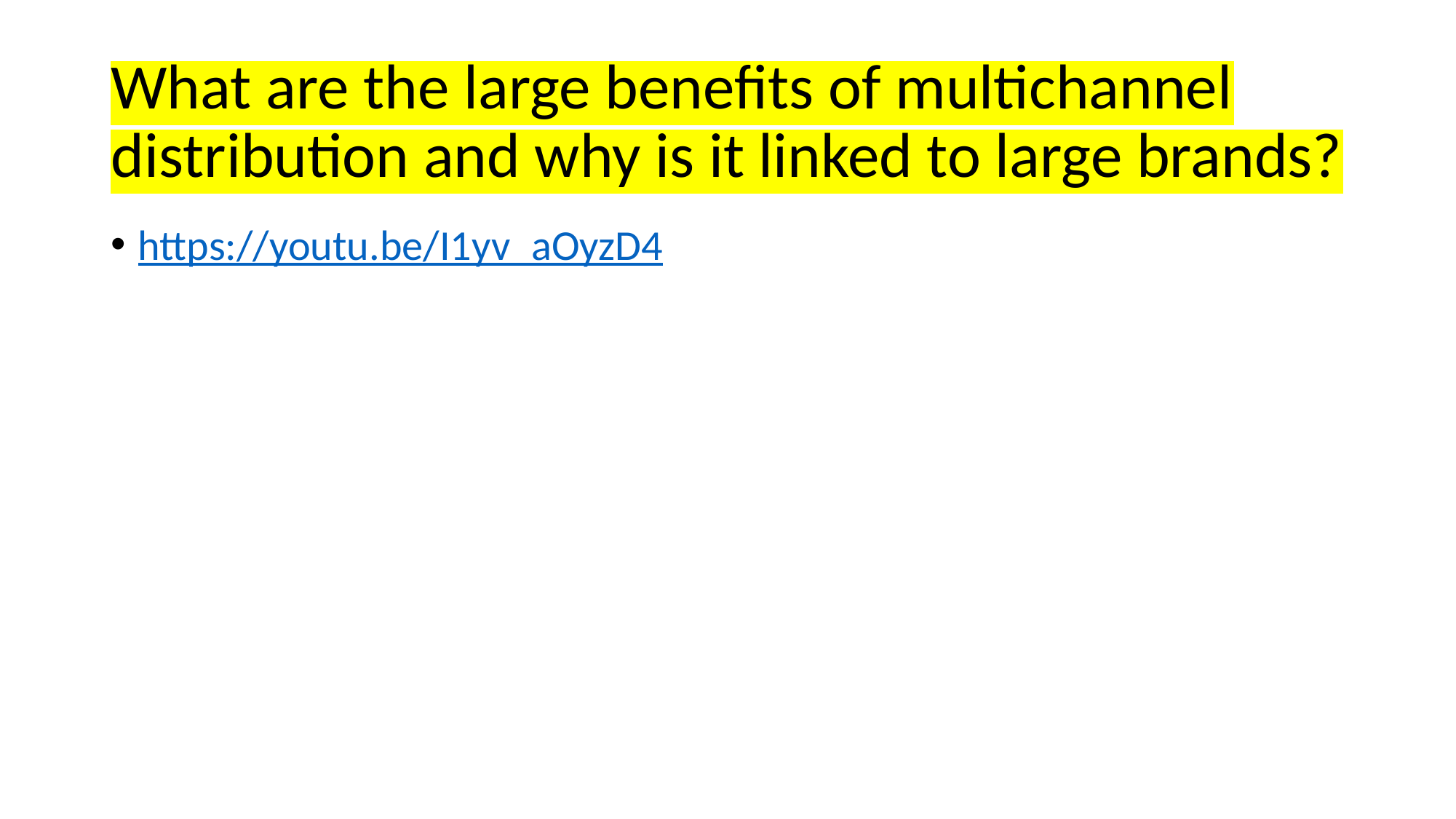

# What are the large benefits of multichannel distribution and why is it linked to large brands?
https://youtu.be/I1yv_aOyzD4